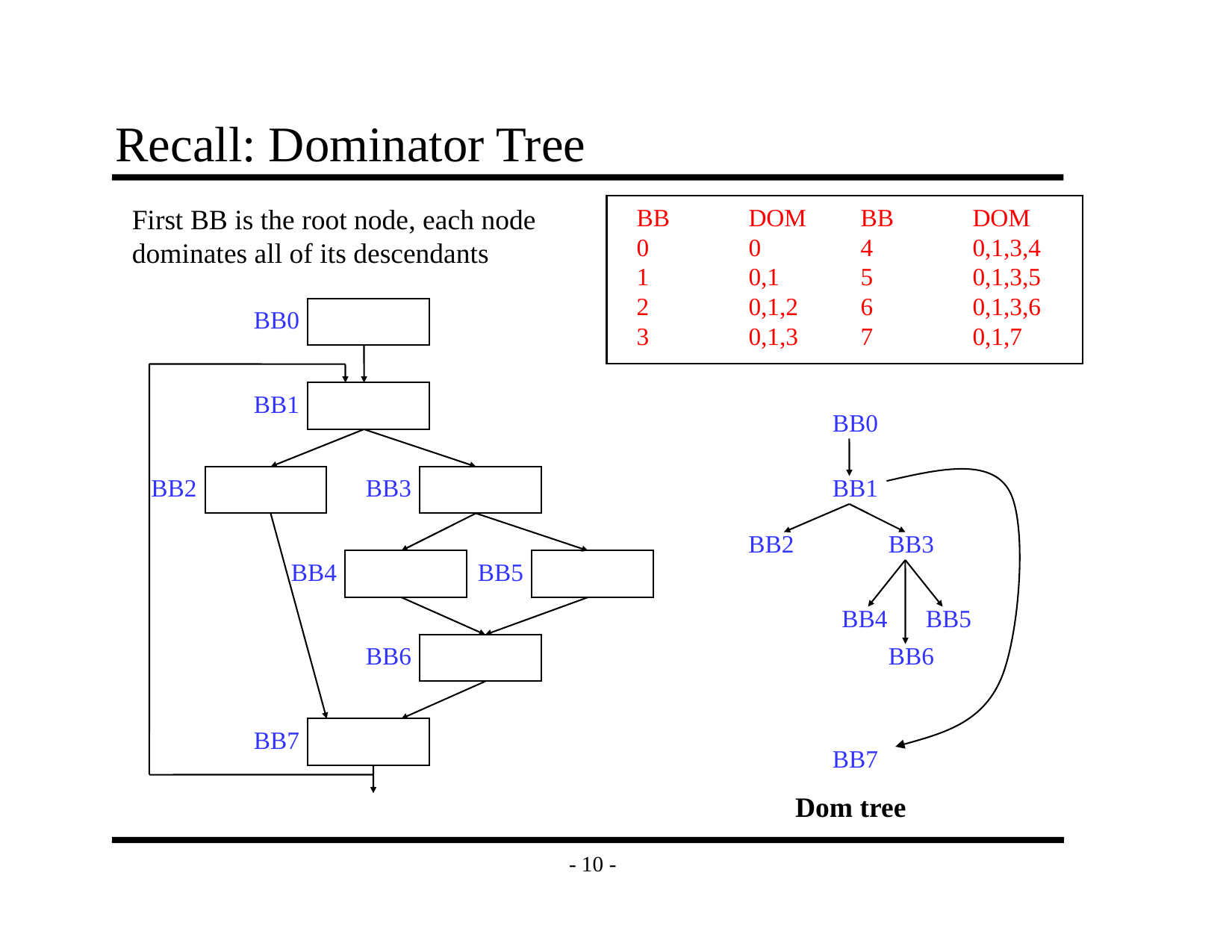

# Recall: Dominator Tree
First BB is the root node, each node
dominates all of its descendants

BB	DOM
0	0
1	0,1
2	0,1,2
3	0,1,3
BB	DOM
4	0,1,3,4
5	0,1,3,5
6	0,1,3,6
7	0,1,7
BB0

BB1

BB0

BB2

BB3

BB1

BB2
BB3
BB4

BB5

BB4
BB5
BB6

BB6

BB7

BB7

Dom tree